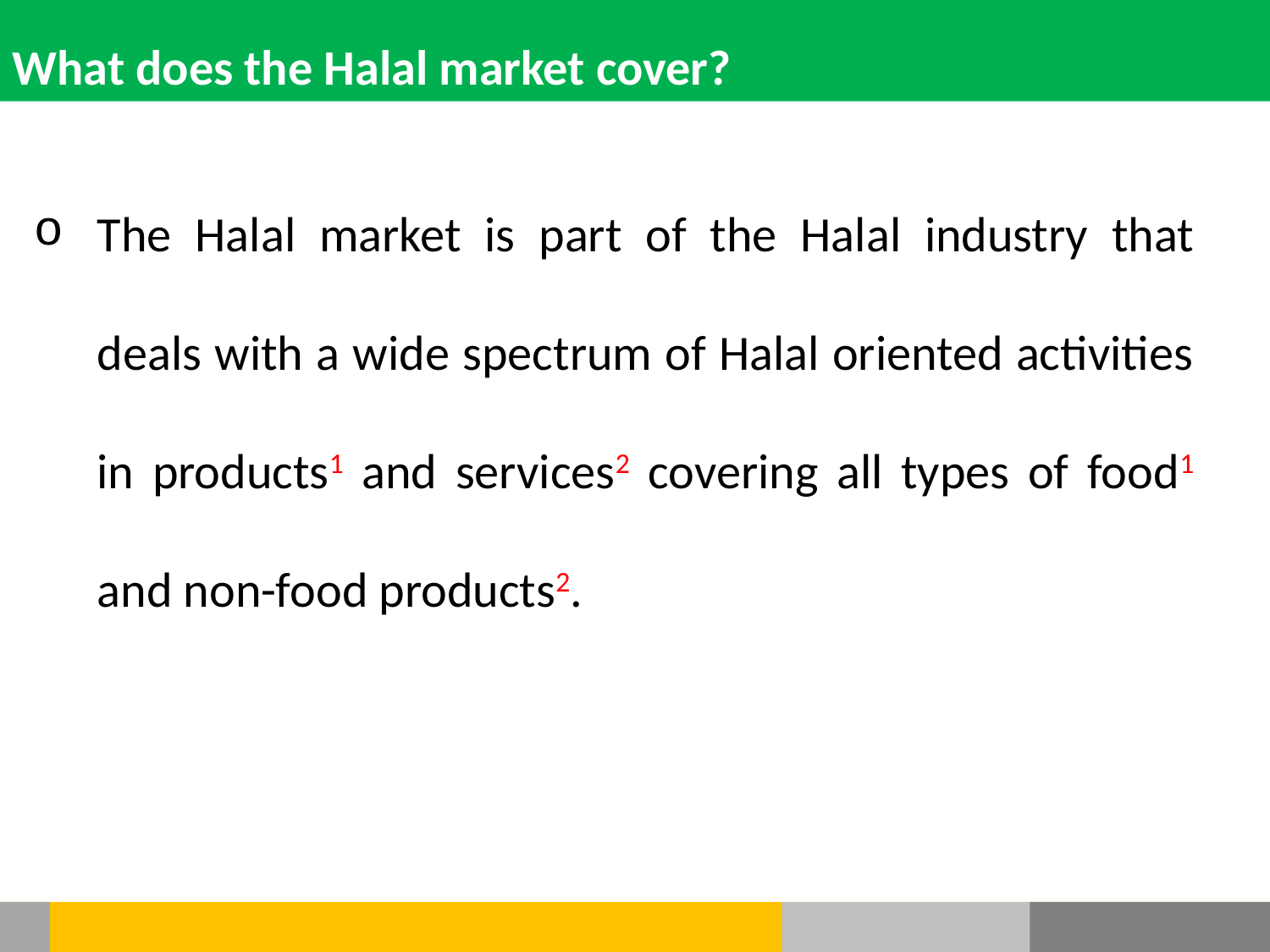

What does the Halal market cover?
The Halal market is part of the Halal industry that deals with a wide spectrum of Halal oriented activities in products1 and services2 covering all types of food1 and non-food products2.